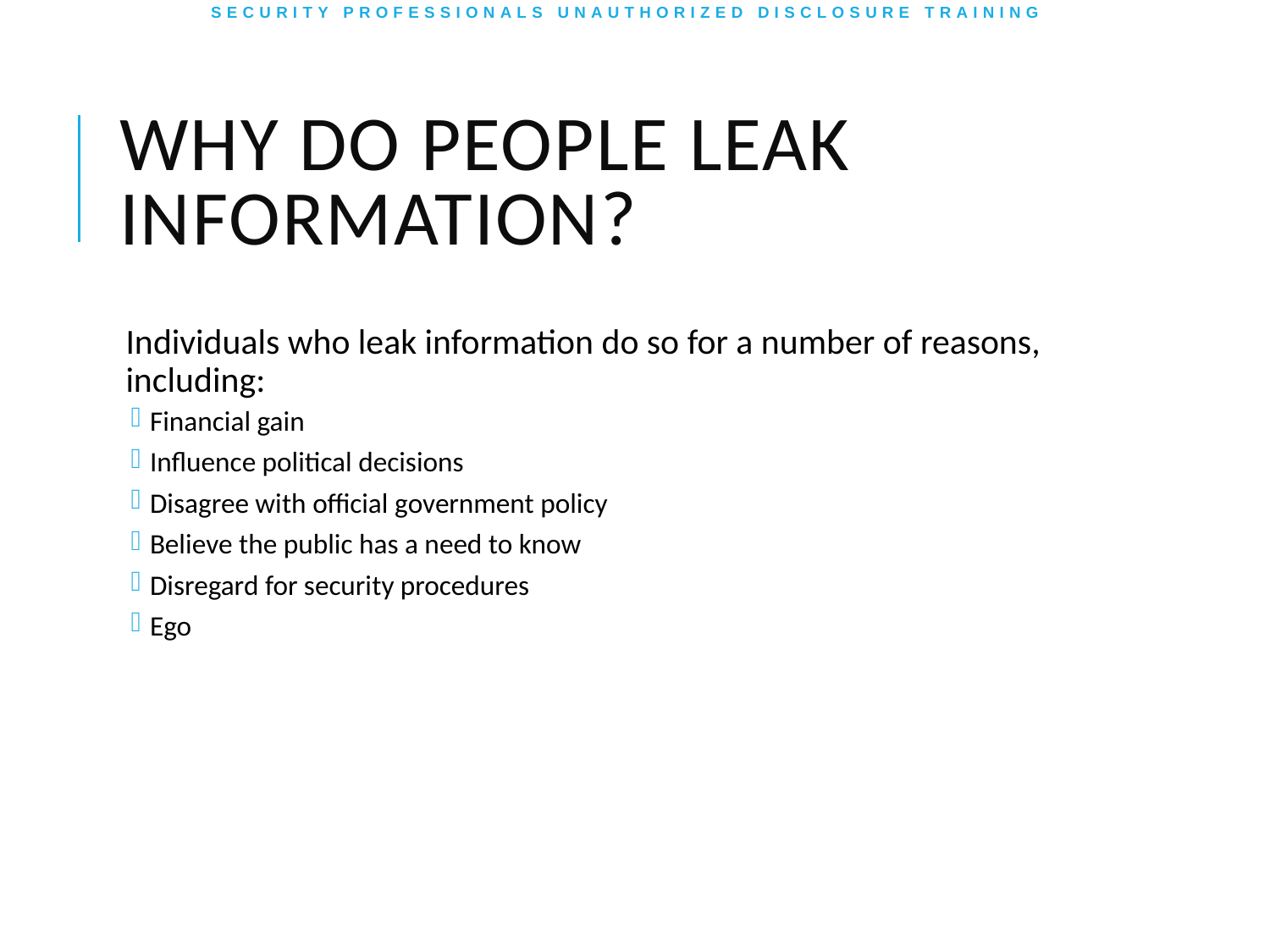

# Why do people leak information?
Individuals who leak information do so for a number of reasons, including:
Financial gain
Influence political decisions
Disagree with official government policy
Believe the public has a need to know
Disregard for security procedures
Ego